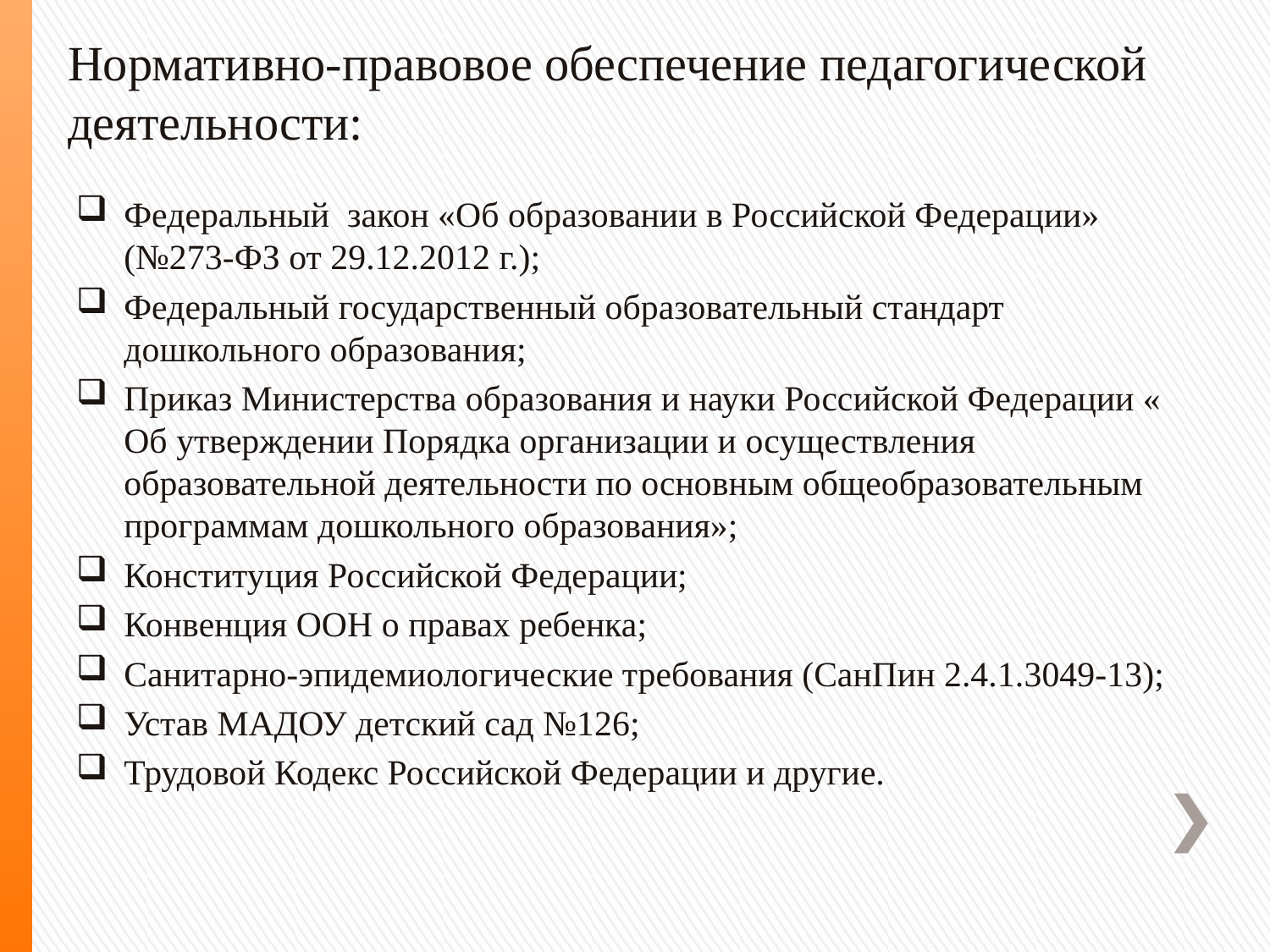

# Нормативно-правовое обеспечение педагогической деятельности:

Федеральный  закон «Об образовании в Российской Федерации» (№273-ФЗ от 29.12.2012 г.);
Федеральный государственный образовательный стандарт дошкольного образования;
Приказ Министерства образования и науки Российской Федерации « Об утверждении Порядка организации и осуществления образовательной деятельности по основным общеобразовательным программам дошкольного образования»;
Конституция Российской Федерации;
Конвенция ООН о правах ребенка;
Санитарно-эпидемиологические требования (СанПин 2.4.1.3049-13);
Устав МАДОУ детский сад №126;
Трудовой Кодекс Российской Федерации и другие.